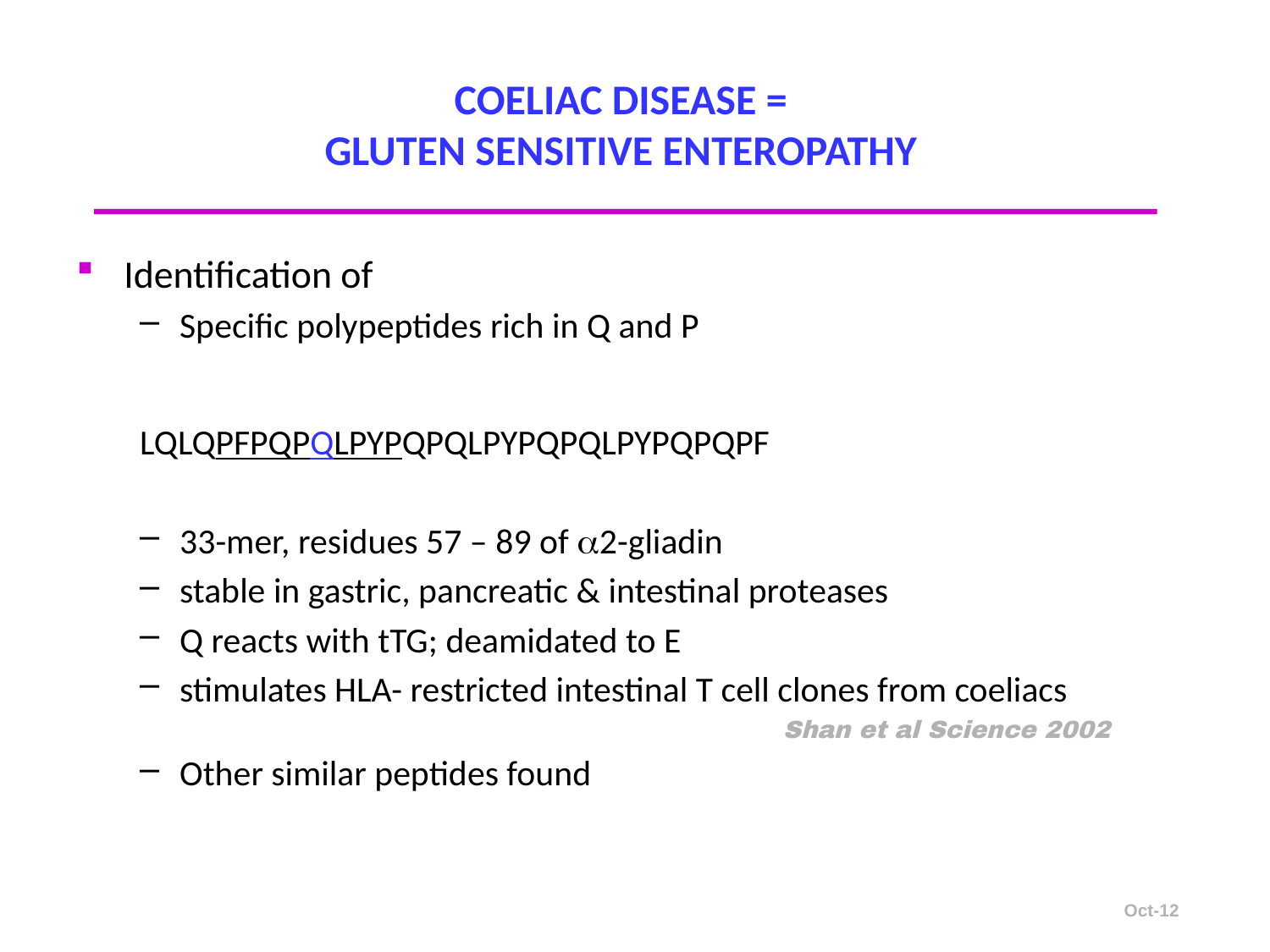

# COELIAC DISEASE = GLUTEN SENSITIVE ENTEROPATHY

Identification of
Specific polypeptides rich in Q and P

LQLQPFPQPQLPYPQPQLPYPQPQLPYPQPQPF

33-mer, residues 57 – 89 of α2-gliadin
stable in gastric, pancreatic & intestinal proteases
Q reacts with tTG; deamidated to E
stimulates HLA- restricted intestinal T cell clones from coeliacs
Shan et al Science 2002
Other similar peptides found

Oct-12